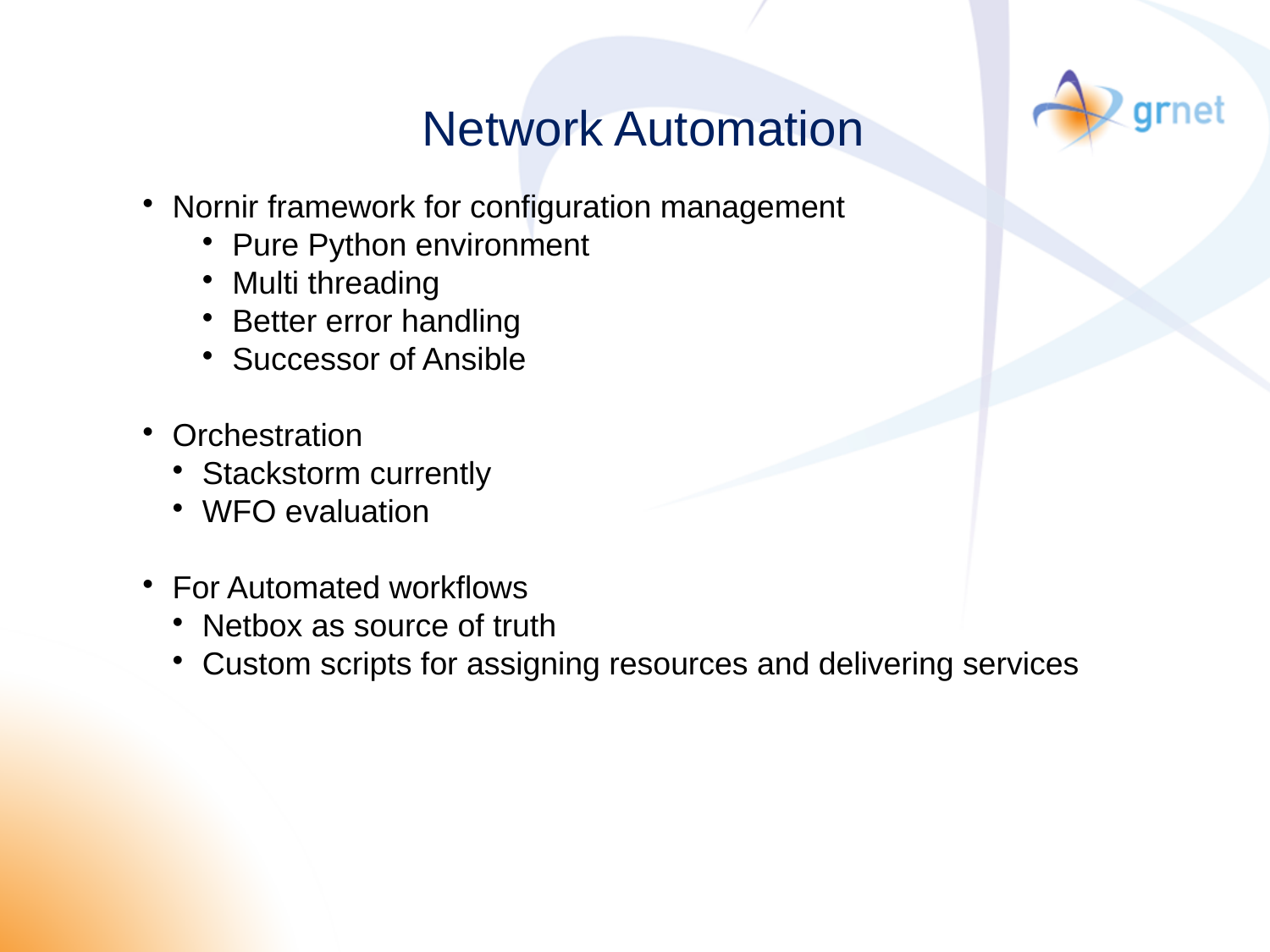

Network Automation
Nornir framework for configuration management
Pure Python environment
Multi threading
Better error handling
Successor of Ansible

Orchestration
Stackstorm currently
WFO evaluation

For Automated workflows
Netbox as source of truth
Custom scripts for assigning resources and delivering services